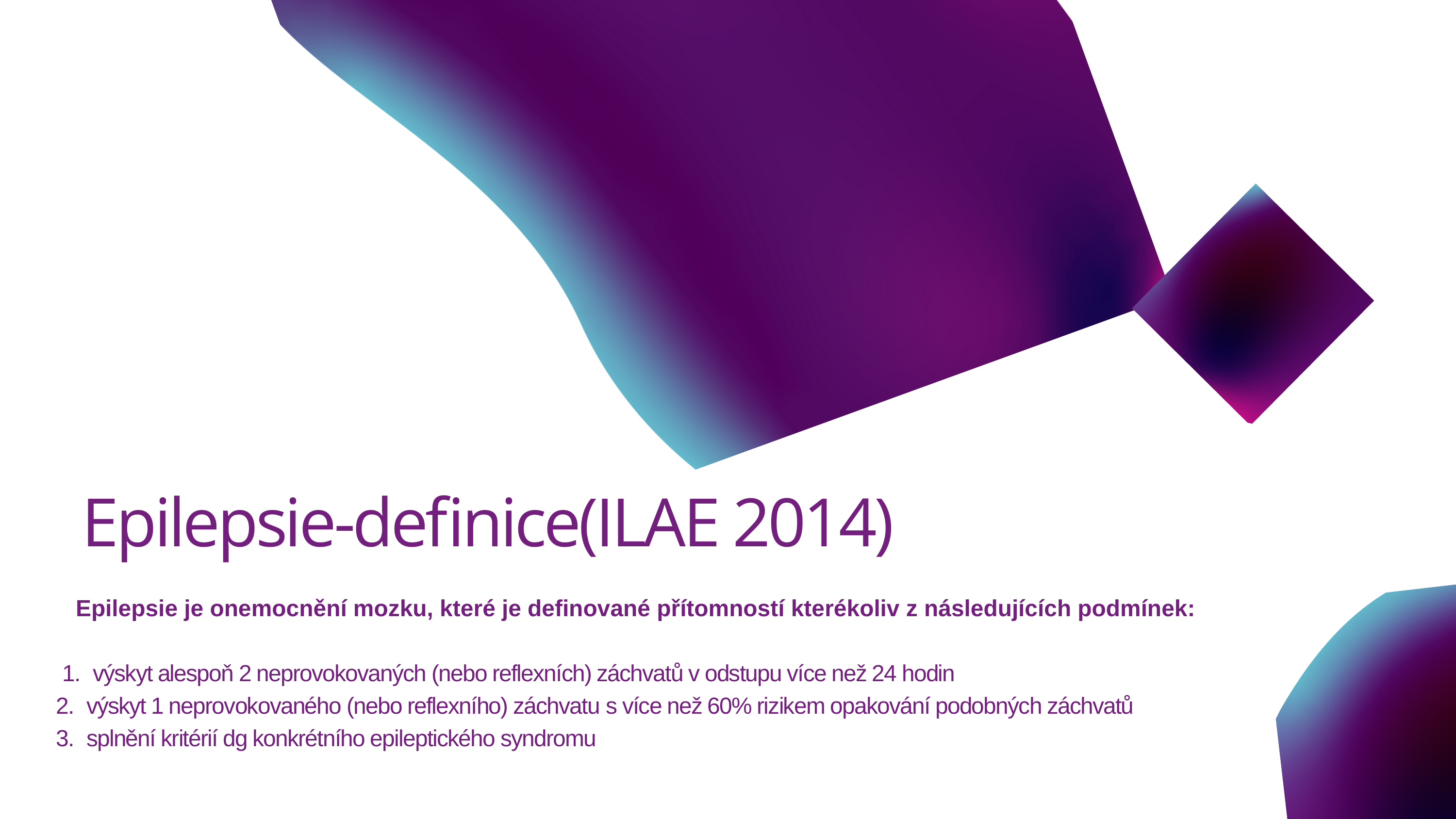

Epilepsie-definice(ILAE 2014)

Epilepsie je onemocnění mozku, které je definované přítomností kterékoliv z následujících podmínek:

 1.  výskyt alespoň 2 neprovokovaných (nebo reflexních) záchvatů v odstupu více než 24 hodin
2.  výskyt 1 neprovokovaného (nebo reflexního) záchvatu s více než 60% rizikem opakování podobných záchvatů
3.  splnění kritérií dg konkrétního epileptického syndromu